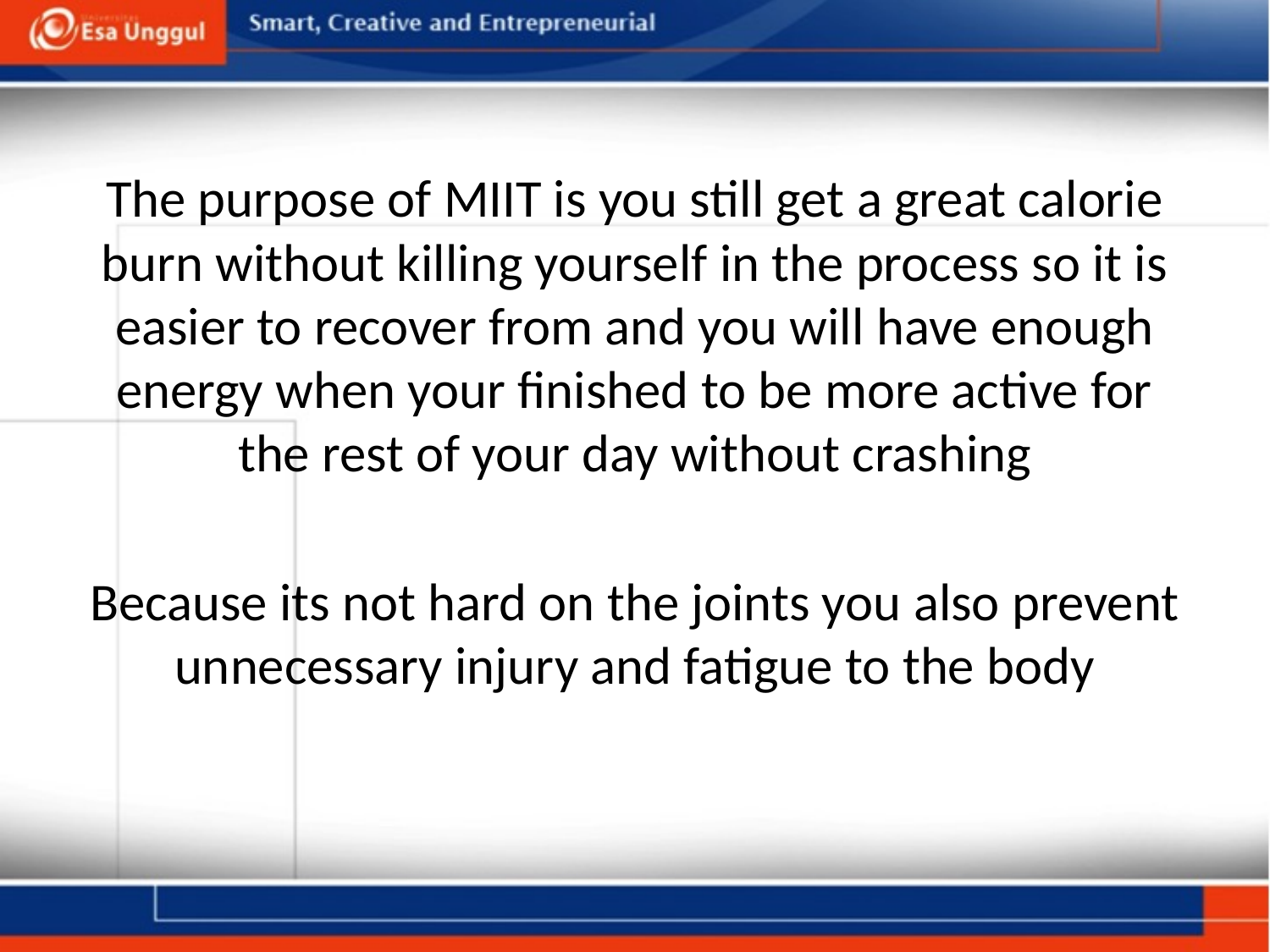

#
The purpose of MIIT is you still get a great calorie burn without killing yourself in the process so it is easier to recover from and you will have enough energy when your finished to be more active for the rest of your day without crashing

Because its not hard on the joints you also prevent unnecessary injury and fatigue to the body